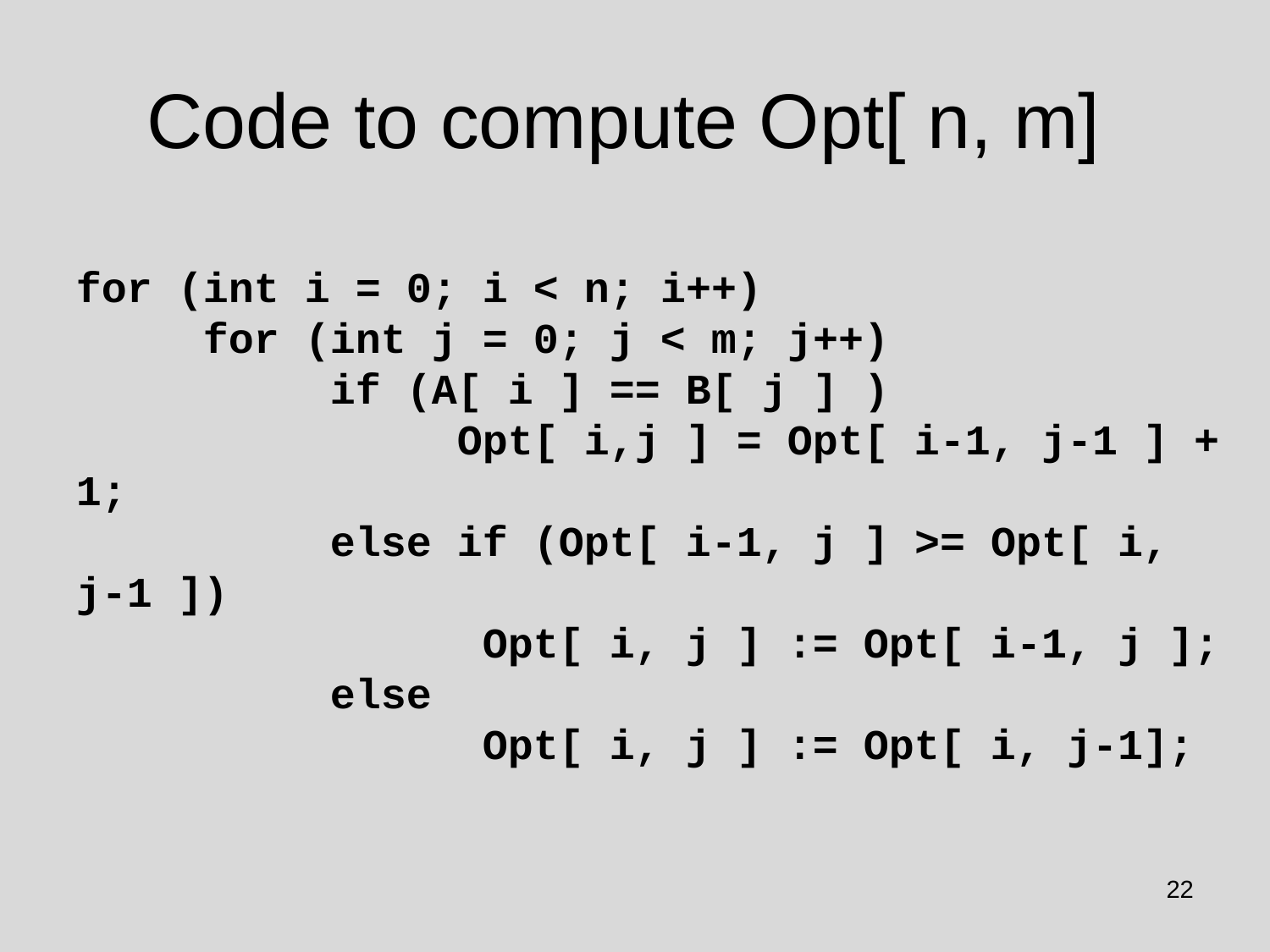

# Code to compute Opt[ n, m]
for (int i = 0; i < n; i++)
	for (int j = 0; j < m; j++)
		if (A[ i ] == B[ j ] )
			Opt[ i,j ] = Opt[ i-1, j-1 ] + 1;
		else if (Opt[ i-1, j ] >= Opt[ i, j-1 ])
			 Opt[ i, j ] := Opt[ i-1, j ];
		else
			 Opt[ i, j ] := Opt[ i, j-1];

22